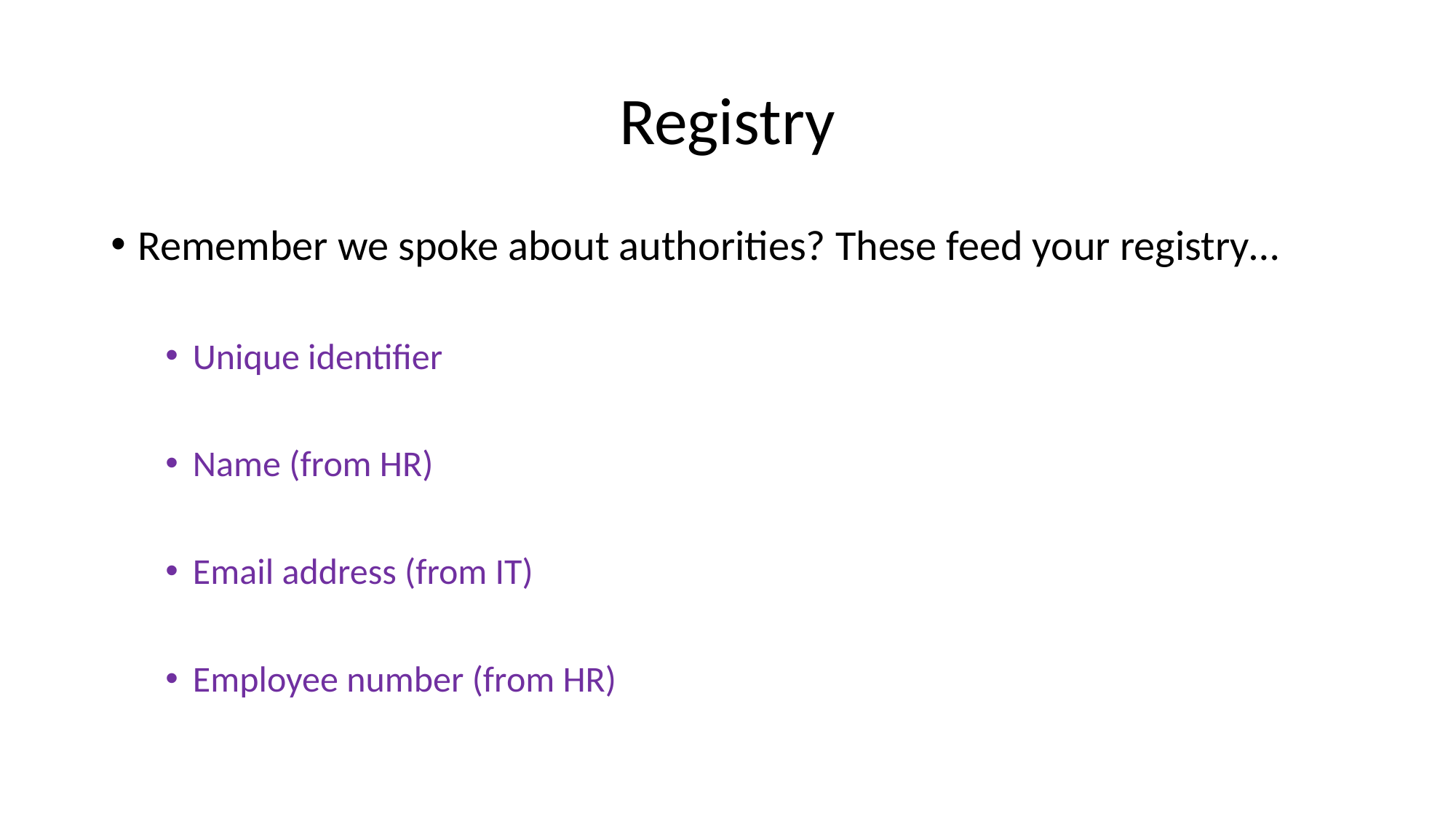

# Registry
Remember we spoke about authorities? These feed your registry…

Unique identifier

Name (from HR)

Email address (from IT)

Employee number (from HR)